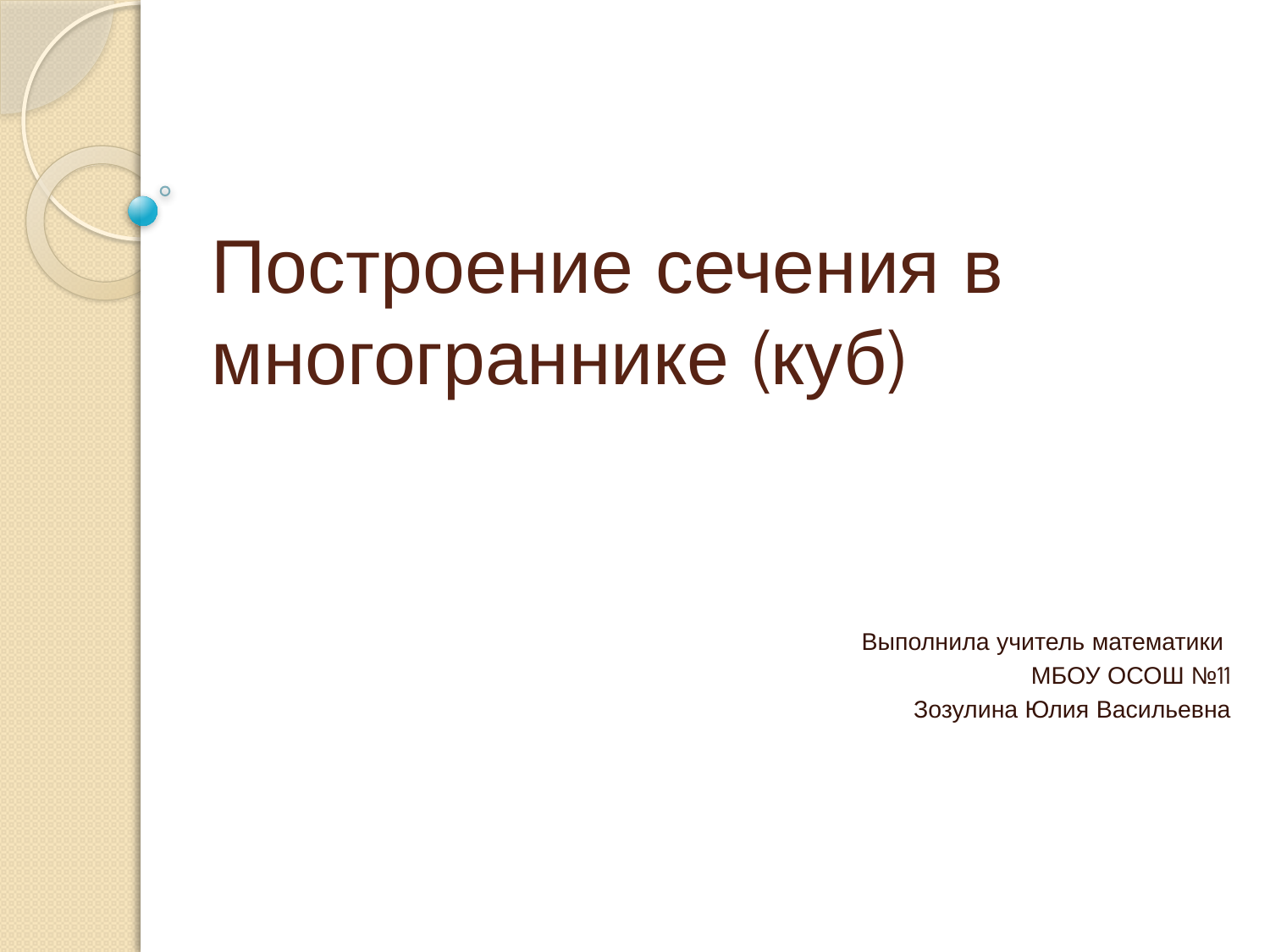

# Построение сечения в многограннике (куб)
Выполнила учитель математики
МБОУ ОСОШ №11
Зозулина Юлия Васильевна